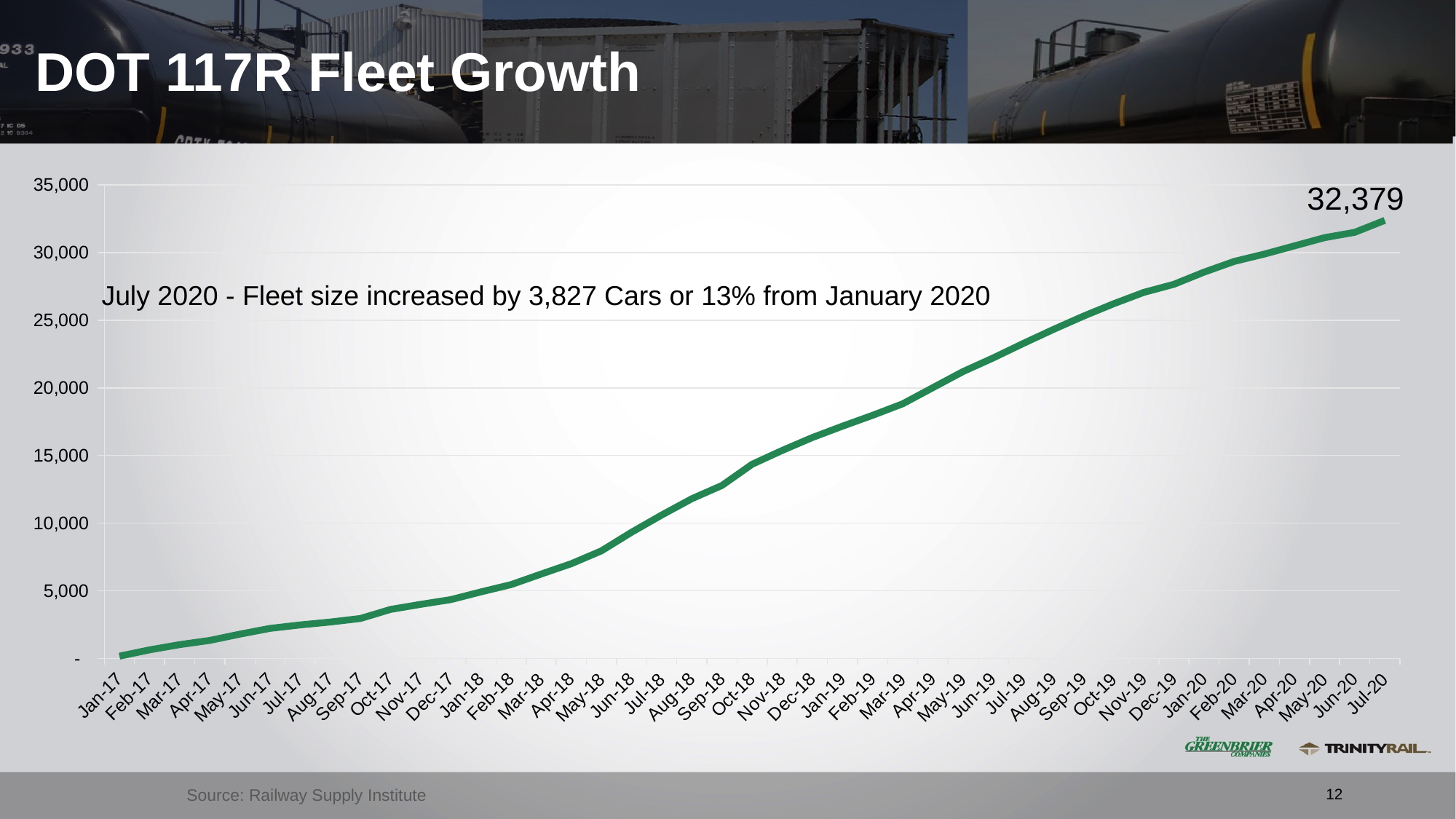

# DOT 117R Fleet Growth

### Chart

| Category |  |
|---|---|
| 42736 | 174.0 |
| 42767 | 637.0 |
| 42795 | 1024.0 |
| 42826 | 1336.0 |
| 42856 | 1800.0 |
| 42887 | 2226.0 |
| 42917 | 2479.0 |
| 42948 | 2695.0 |
| 42979 | 2956.0 |
| 43009 | 3627.0 |
| 43040 | 4002.0 |
| 43070 | 4350.0 |
| 43101 | 4924.0 |
| 43132 | 5458.0 |
| 43160 | 6241.0 |
| 43191 | 7008.0 |
| 43221 | 7958.0 |
| 43252 | 9333.0 |
| 43282 | 10602.0 |
| 43313 | 11806.0 |
| 43344 | 12785.0 |
| 43374 | 14351.0 |
| 43405 | 15379.0 |
| 43435 | 16332.0 |
| 43466 | 17169.0 |
| 43497 | 17973.0 |
| 43525 | 18825.0 |
| 43556 | 20016.0 |
| 43586 | 21203.0 |
| 43617 | 22211.0 |
| 43647 | 23283.0 |
| 43678 | 24319.0 |
| 43709 | 25302.0 |
| 43739 | 26218.0 |
| 43770 | 27056.0 |
| 43800 | 27654.0 |
| 43831 | 28552.0 |
| 43862 | 29344.0 |
| 43891 | 29888.0 |
| 43922 | 30495.0 |
| 43952 | 31101.0 |
| 43983 | 31494.0 |
| 44013 | 32379.0 |
32,379
July 2020 - Fleet size increased by 3,827 Cars or 13% from January 2020
12
Source: Railway Supply Institute